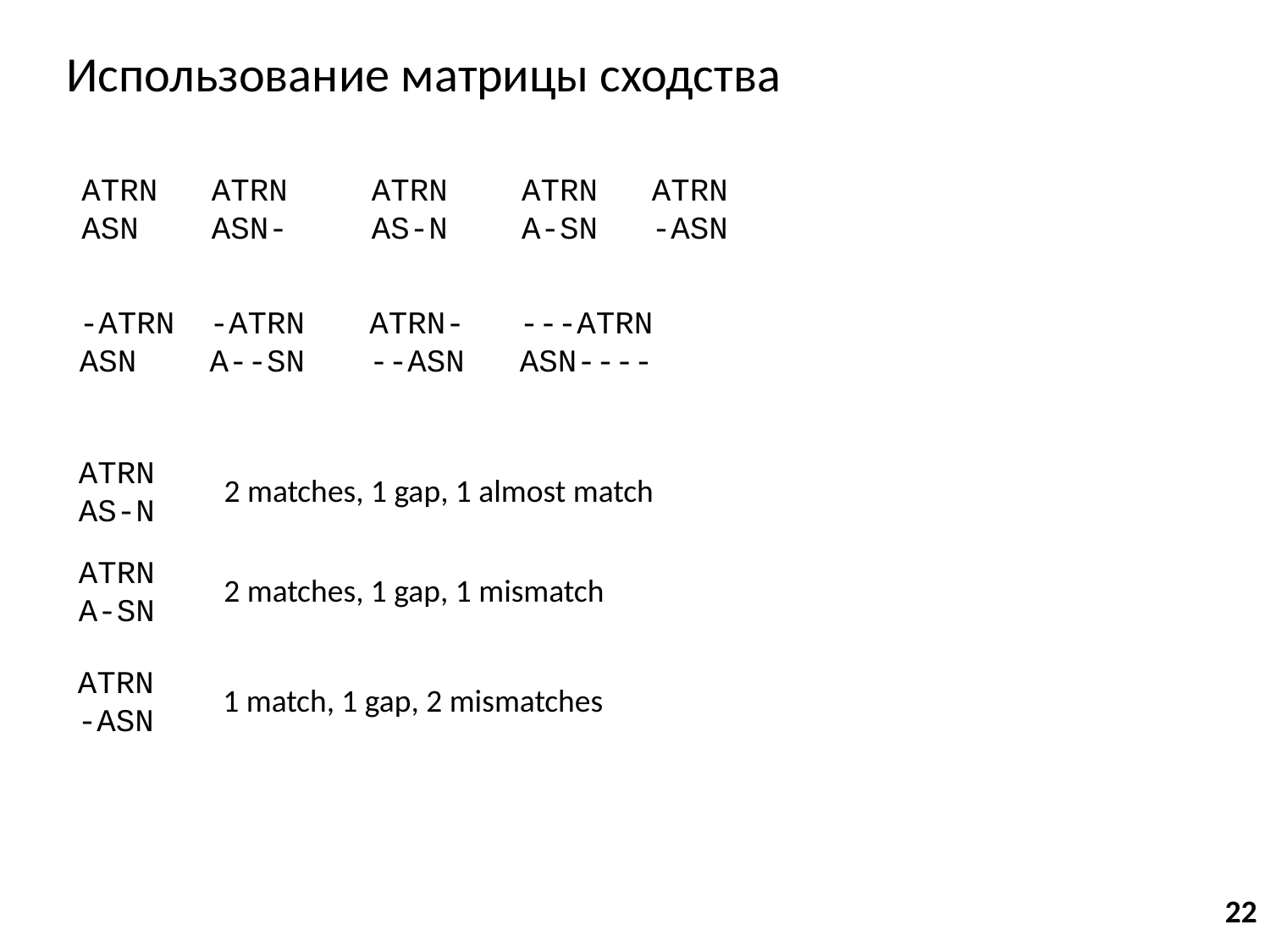

Использование матрицы сходства
ATRN
ASN-
ATRN
ASN
ATRN
AS-N
ATRN
A-SN
ATRN
-ASN
-ATRN
A--SN
-ATRN
ASN
ATRN-
--ASN
---ATRN
ASN----
ATRN
AS-N
2 matches, 1 gap, 1 almost match
ATRN
A-SN
2 matches, 1 gap, 1 mismatch
ATRN
-ASN
1 match, 1 gap, 2 mismatches
22